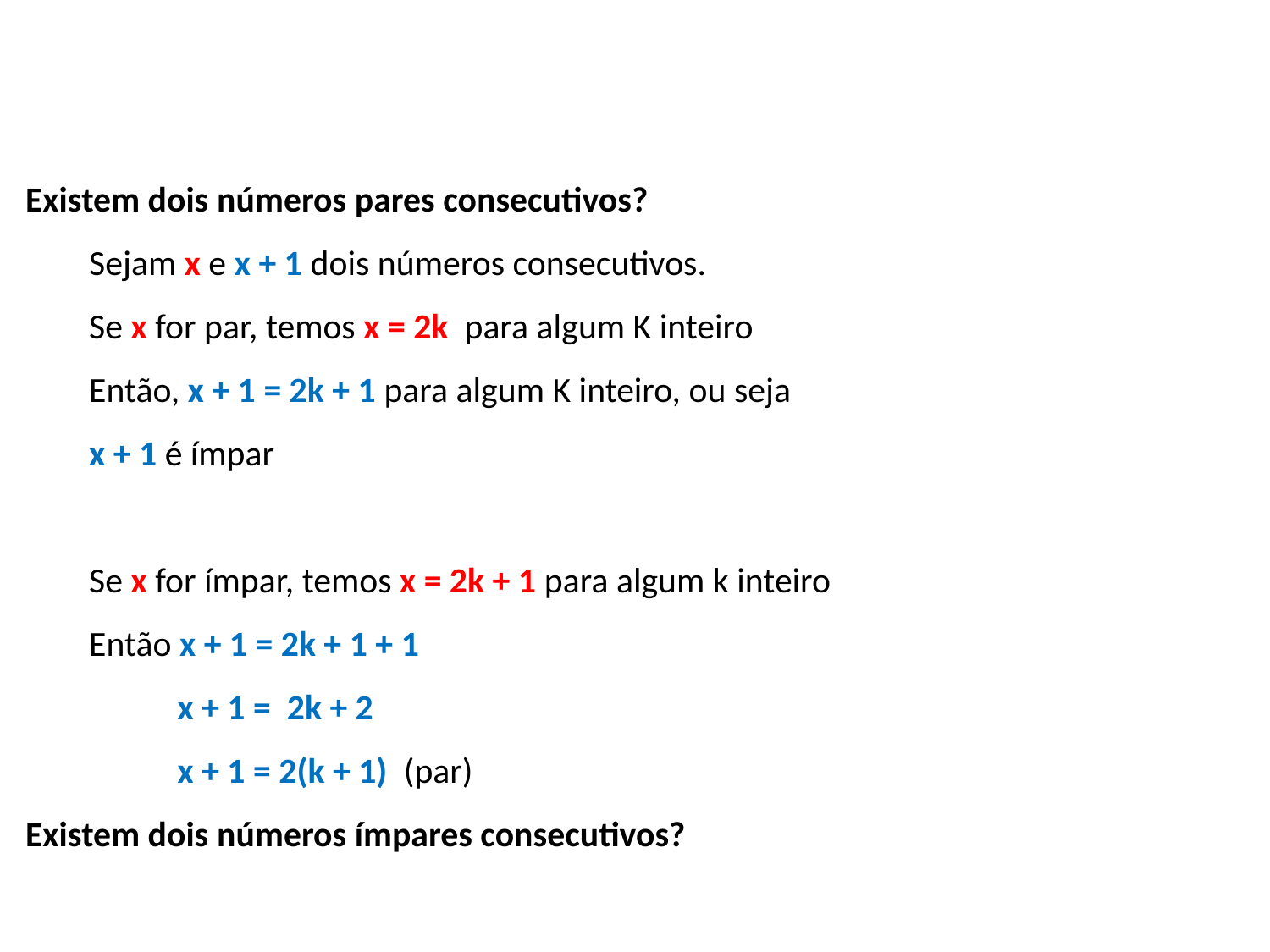

Existem dois números pares consecutivos?
Sejam x e x + 1 dois números consecutivos.
Se x for par, temos x = 2k  para algum K inteiro
Então, x + 1 = 2k + 1 para algum K inteiro, ou seja
x + 1 é ímpar

Se x for ímpar, temos x = 2k + 1 para algum k inteiro
Então x + 1 = 2k + 1 + 1
           x + 1 =  2k + 2
           x + 1 = 2(k + 1)  (par)
Existem dois números ímpares consecutivos?